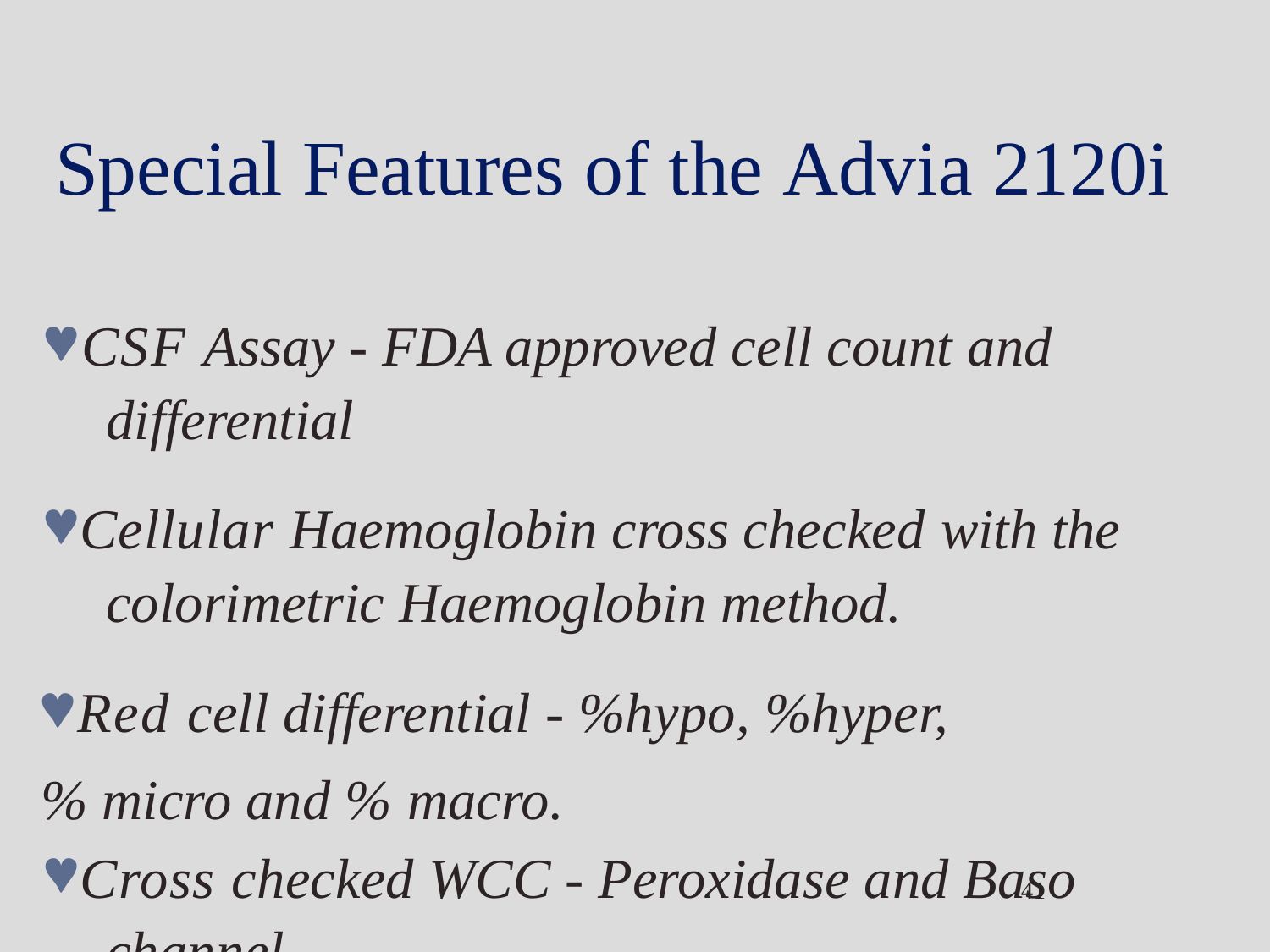

# Special Features of the Advia 2120i
♥CSF Assay - FDA approved cell count and  differential
♥Cellular Haemoglobin cross checked with the  colorimetric Haemoglobin method.
♥Red cell differential - %hypo, %hyper,
% micro and % macro.
♥Cross checked WCC - Peroxidase and Baso  channel.
41